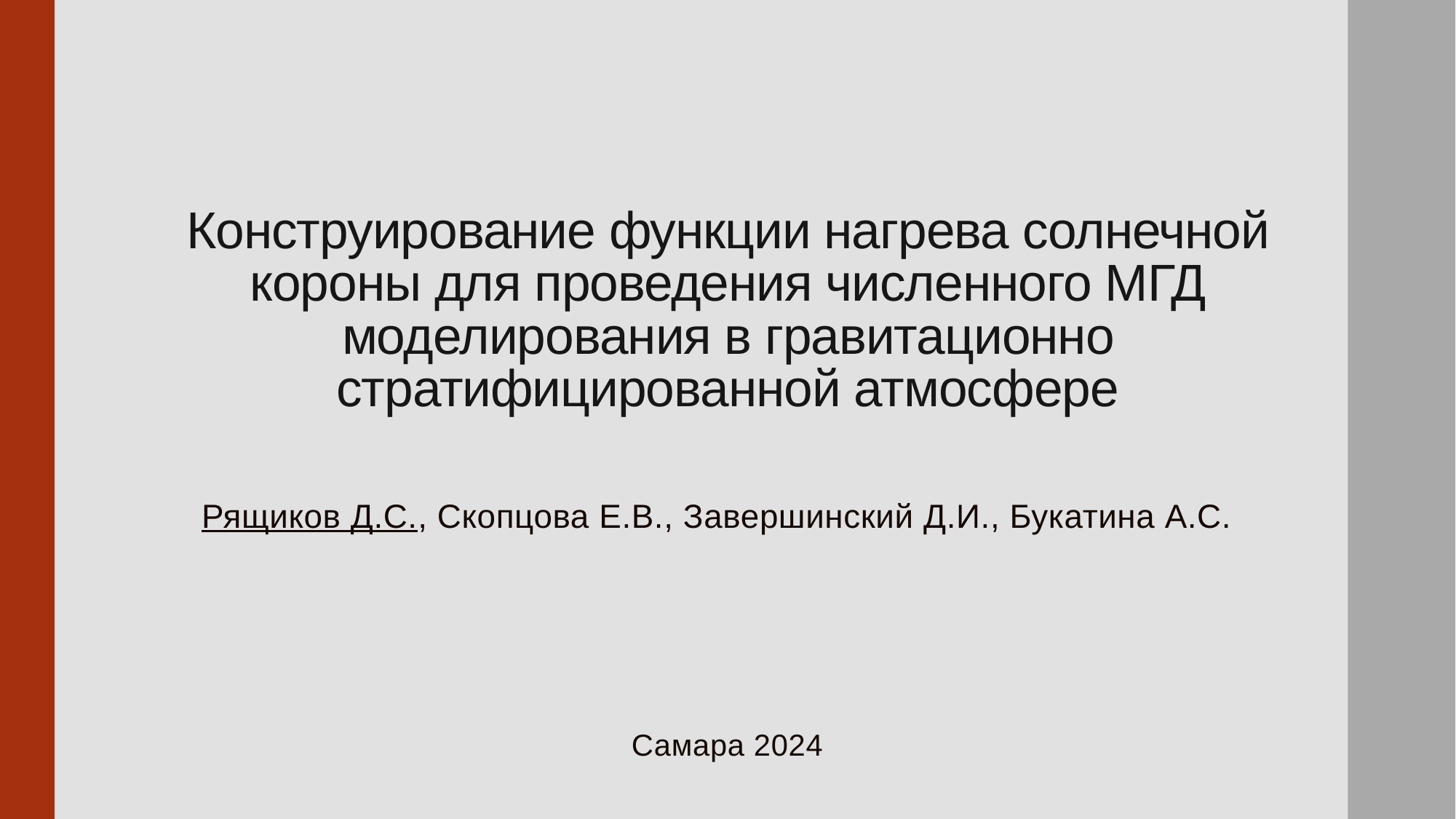

# Конструирование функции нагрева солнечной короны для проведения численного МГД моделирования в гравитационно стратифицированной атмосфере

Рящиков Д.С., Скопцова Е.В., Завершинский Д.И., Букатина А.С.

Самара 2024